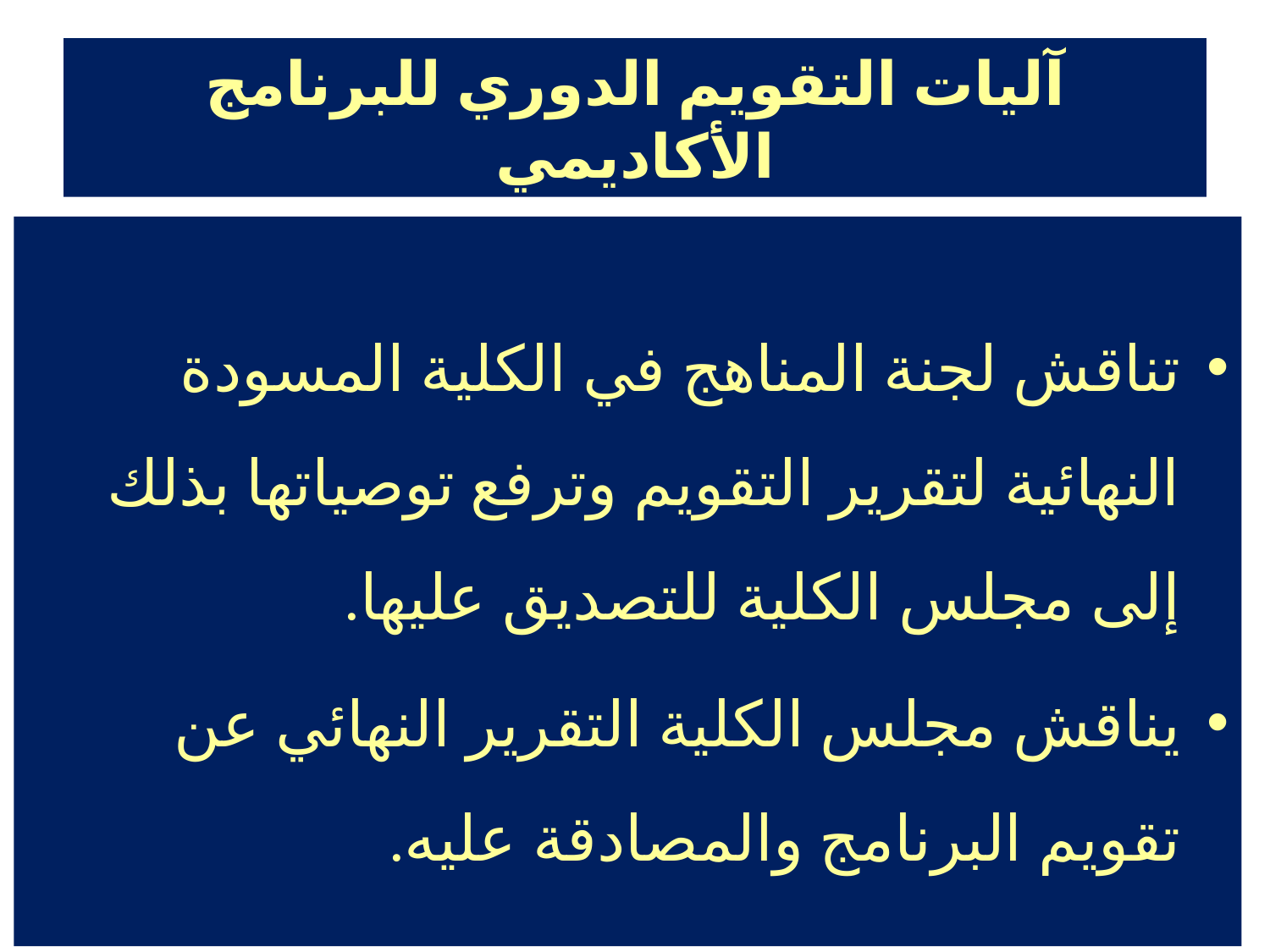

# آليات التقويم الدوري للبرنامج الأكاديمي
تناقش لجنة المناهج في الكلية المسودة النهائية لتقرير التقويم وترفع توصياتها بذلك إلى مجلس الكلية للتصديق عليها.
يناقش مجلس الكلية التقرير النهائي عن تقويم البرنامج والمصادقة عليه.